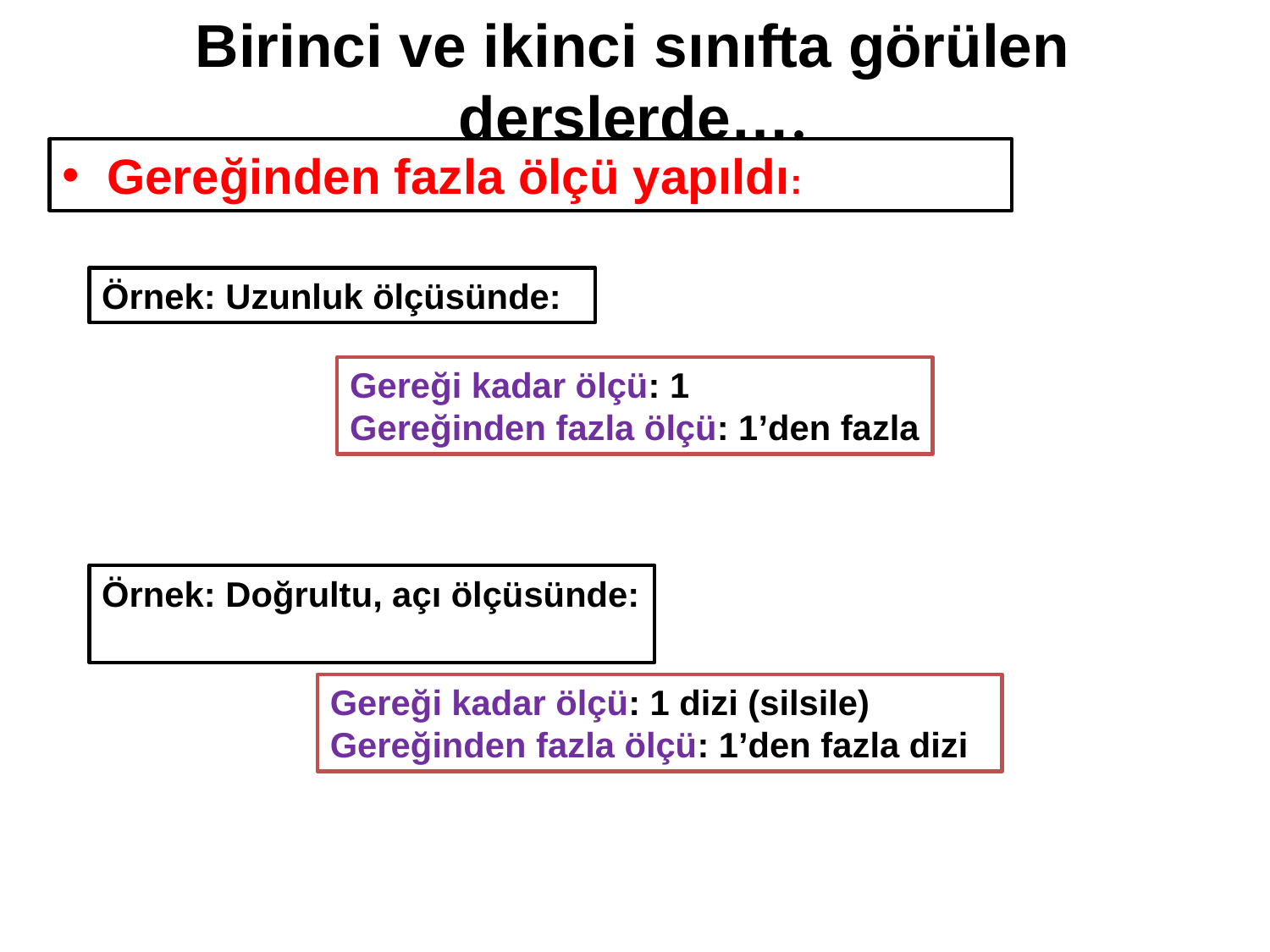

# Birinci ve ikinci sınıfta görülen derslerde….
  Gereğinden fazla ölçü yapıldı:
Örnek: Uzunluk ölçüsünde:
Gereği kadar ölçü: 1
Gereğinden fazla ölçü: 1’den fazla
Örnek: Doğrultu, açı ölçüsünde:
Gereği kadar ölçü: 1 dizi (silsile)
Gereğinden fazla ölçü: 1’den fazla dizi